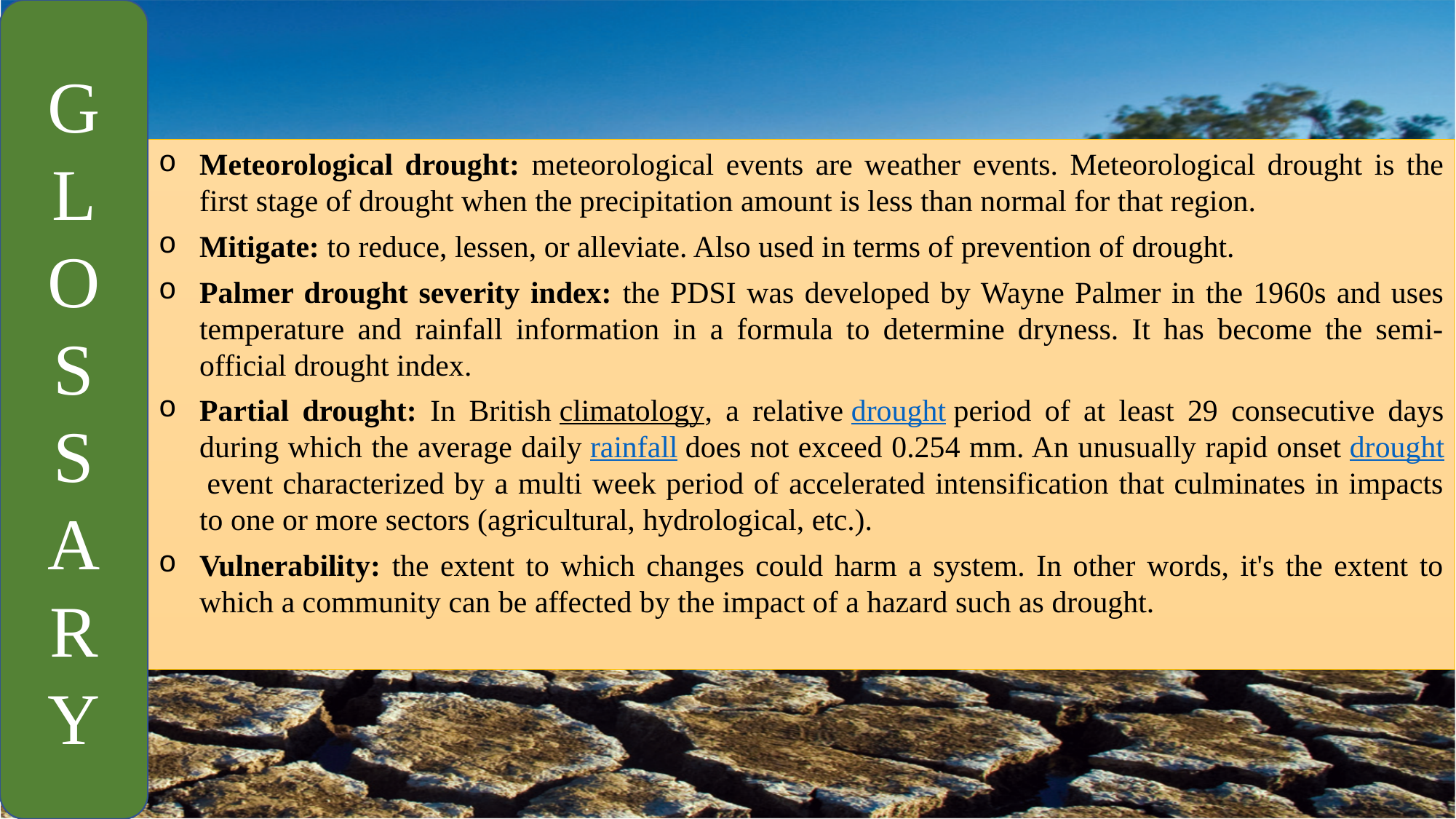

G
L
O
S
S
A
R
Y
Meteorological drought: meteorological events are weather events. Meteorological drought is the first stage of drought when the precipitation amount is less than normal for that region.
Mitigate: to reduce, lessen, or alleviate. Also used in terms of prevention of drought.
Palmer drought severity index: the PDSI was developed by Wayne Palmer in the 1960s and uses temperature and rainfall information in a formula to determine dryness. It has become the semi-official drought index.
Partial drought: In British climatology, a relative drought period of at least 29 consecutive days during which the average daily rainfall does not exceed 0.254 mm. An unusually rapid onset drought event characterized by a multi week period of accelerated intensification that culminates in impacts to one or more sectors (agricultural, hydrological, etc.).
Vulnerability: the extent to which changes could harm a system. In other words, it's the extent to which a community can be affected by the impact of a hazard such as drought.